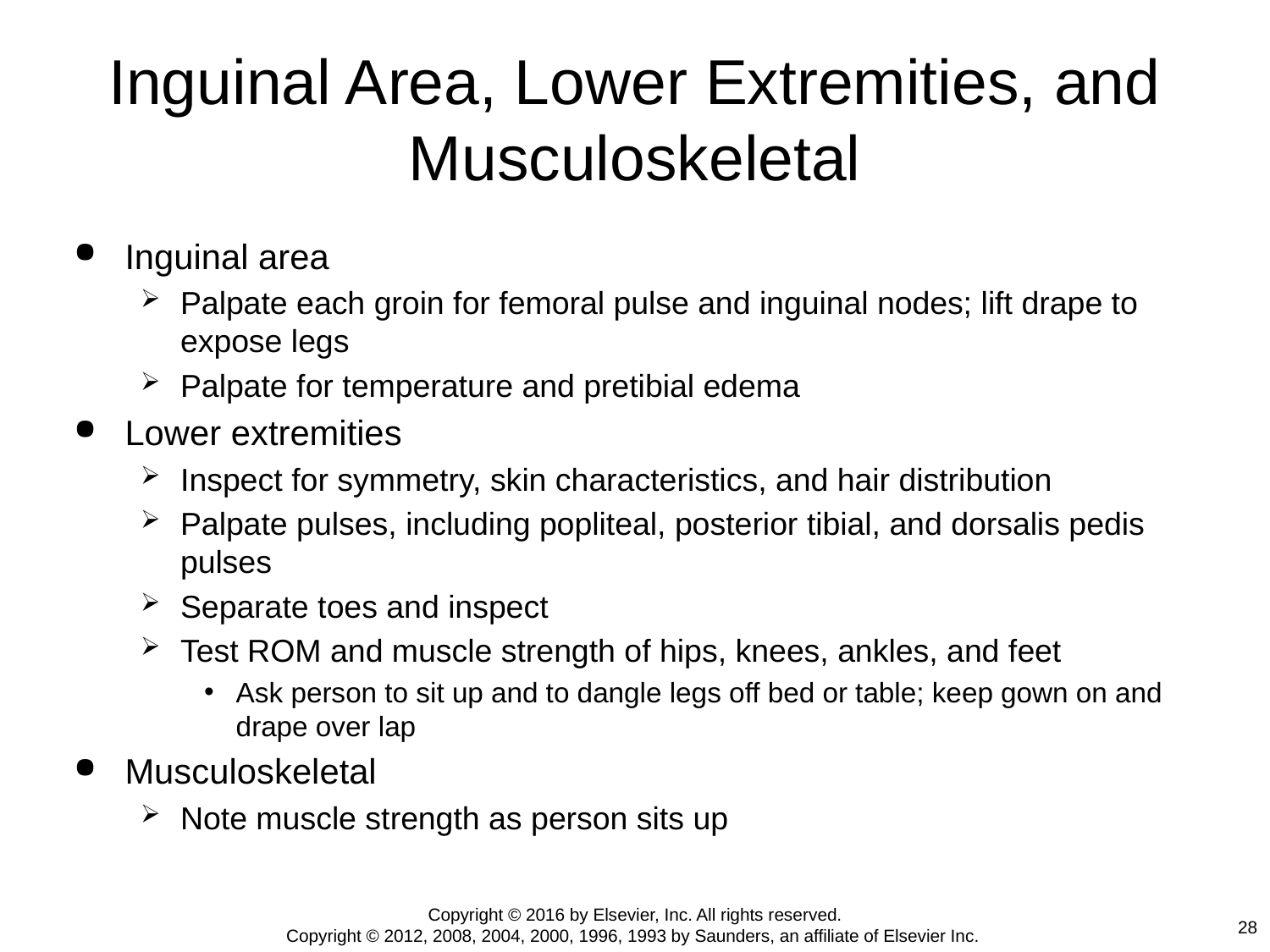

# Inguinal Area, Lower Extremities, and Musculoskeletal
Inguinal area
Palpate each groin for femoral pulse and inguinal nodes; lift drape to expose legs
Palpate for temperature and pretibial edema
Lower extremities
Inspect for symmetry, skin characteristics, and hair distribution
Palpate pulses, including popliteal, posterior tibial, and dorsalis pedis pulses
Separate toes and inspect
Test ROM and muscle strength of hips, knees, ankles, and feet
Ask person to sit up and to dangle legs off bed or table; keep gown on and drape over lap
Musculoskeletal
Note muscle strength as person sits up

Copyright © 2016 by Elsevier, Inc. All rights reserved.
Copyright © 2012, 2008, 2004, 2000, 1996, 1993 by Saunders, an affiliate of Elsevier Inc.
28